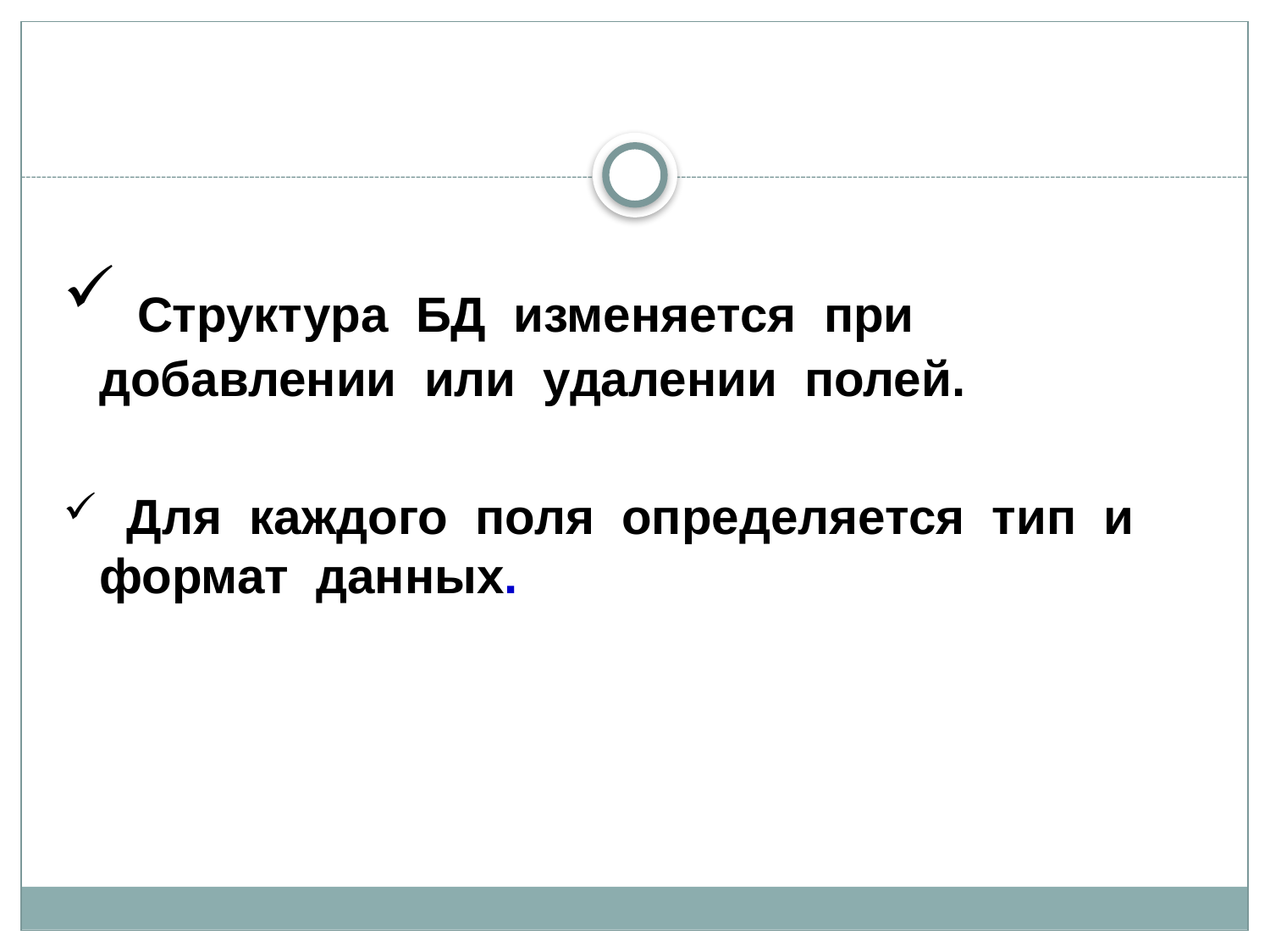

Структура  БД  изменяется  при  добавлении  или  удалении  полей.

  Для  каждого  поля  определяется  тип  и  формат  данных.